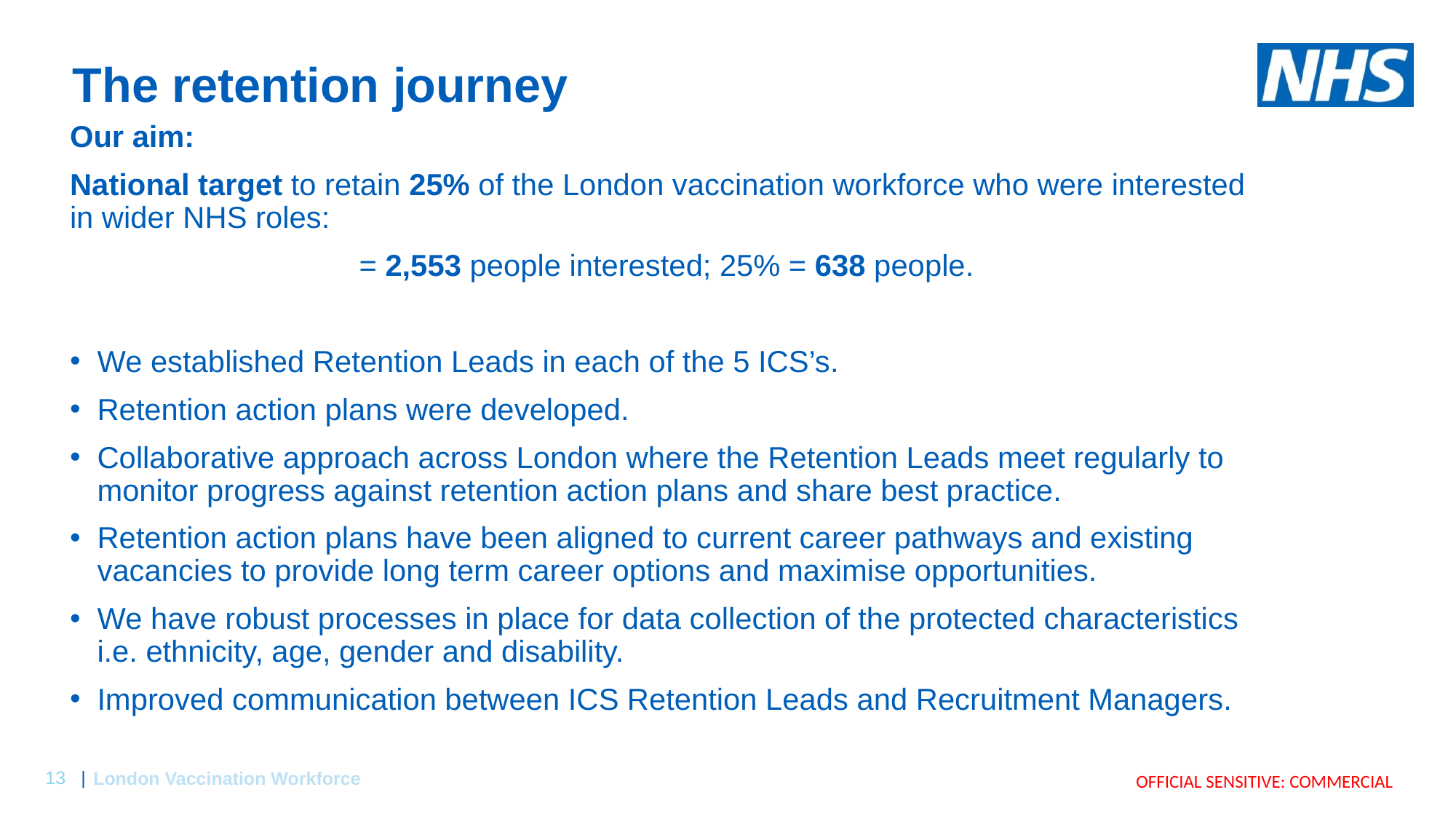

# The retention journey
Our aim:
National target to retain 25% of the London vaccination workforce who were interested in wider NHS roles:
= 2,553 people interested; 25% = 638 people.

We established Retention Leads in each of the 5 ICS’s.
Retention action plans were developed.
Collaborative approach across London where the Retention Leads meet regularly to monitor progress against retention action plans and share best practice.
Retention action plans have been aligned to current career pathways and existing vacancies to provide long term career options and maximise opportunities.
We have robust processes in place for data collection of the protected characteristics i.e. ethnicity, age, gender and disability.
Improved communication between ICS Retention Leads and Recruitment Managers.

London Vaccination Workforce